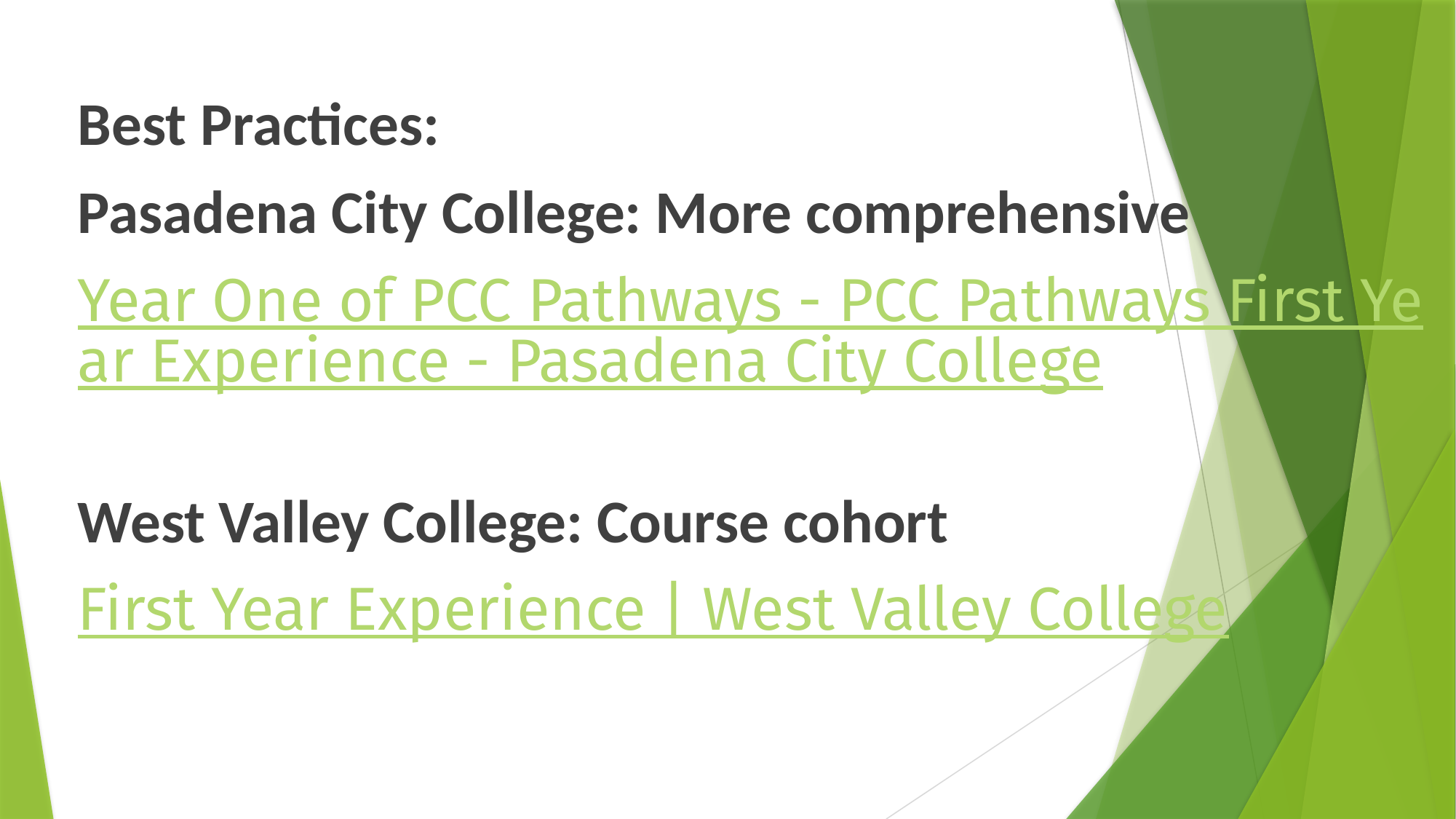

Best Practices:
Pasadena City College: More comprehensive
Year One of PCC Pathways - PCC Pathways First Year Experience - Pasadena City College
West Valley College: Course cohort
First Year Experience | West Valley College